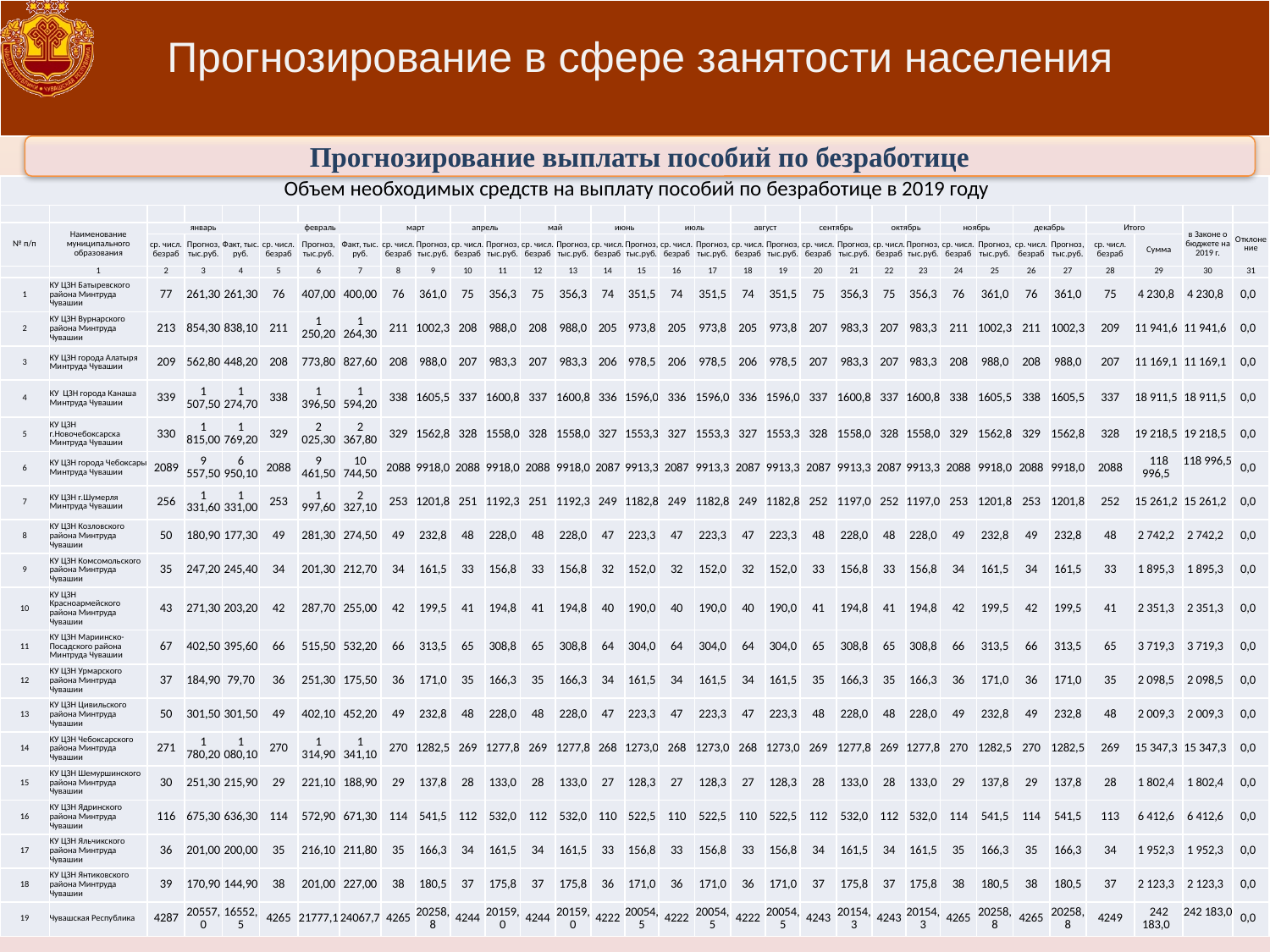

# Прогнозирование в сфере занятости населения
Прогнозирование выплаты пособий по безработице
| Объем необходимых средств на выплату пособий по безработице в 2019 году |  |  |  |  |  |  |  |  |  |  |  |  |  |  |  |  |  |  |  |  |  |  |  |  |  |  |  |  |  |  |  |
| --- | --- | --- | --- | --- | --- | --- | --- | --- | --- | --- | --- | --- | --- | --- | --- | --- | --- | --- | --- | --- | --- | --- | --- | --- | --- | --- | --- | --- | --- | --- | --- |
|  |  |  |  |  |  |  |  |  |  |  |  |  |  |  |  |  |  |  |  |  |  |  |  |  |  |  |  |  |  |  |  |
| № п/п | Наименование муниципального образования | январь |  |  | февраль |  |  | март |  | апрель |  | май |  | июнь |  | июль |  | август |  | сентябрь |  | октябрь |  | ноябрь |  | декабрь |  | Итого |  | в Законе о бюджете на 2019 г. | Отклонение |
|  |  | ср. числ. безраб | Прогноз, тыс.руб. | Факт, тыс. руб. | ср. числ. безраб | Прогноз, тыс.руб. | Факт, тыс. руб. | ср. числ. безраб | Прогноз, тыс.руб. | ср. числ. безраб | Прогноз, тыс.руб. | ср. числ. безраб | Прогноз, тыс.руб. | ср. числ. безраб | Прогноз, тыс.руб. | ср. числ. безраб | Прогноз, тыс.руб. | ср. числ. безраб | Прогноз, тыс.руб. | ср. числ. безраб | Прогноз, тыс.руб. | ср. числ. безраб | Прогноз, тыс.руб. | ср. числ. безраб | Прогноз, тыс.руб. | ср. числ. безраб | Прогноз, тыс.руб. | ср. числ. безраб | Сумма |  |  |
|  | 1 | 2 | 3 | 4 | 5 | 6 | 7 | 8 | 9 | 10 | 11 | 12 | 13 | 14 | 15 | 16 | 17 | 18 | 19 | 20 | 21 | 22 | 23 | 24 | 25 | 26 | 27 | 28 | 29 | 30 | 31 |
| 1 | КУ ЦЗН Батыревского района Минтруда Чувашии | 77 | 261,30 | 261,30 | 76 | 407,00 | 400,00 | 76 | 361,0 | 75 | 356,3 | 75 | 356,3 | 74 | 351,5 | 74 | 351,5 | 74 | 351,5 | 75 | 356,3 | 75 | 356,3 | 76 | 361,0 | 76 | 361,0 | 75 | 4 230,8 | 4 230,8 | 0,0 |
| 2 | КУ ЦЗН Вурнарского района Минтруда Чувашии | 213 | 854,30 | 838,10 | 211 | 1 250,20 | 1 264,30 | 211 | 1002,3 | 208 | 988,0 | 208 | 988,0 | 205 | 973,8 | 205 | 973,8 | 205 | 973,8 | 207 | 983,3 | 207 | 983,3 | 211 | 1002,3 | 211 | 1002,3 | 209 | 11 941,6 | 11 941,6 | 0,0 |
| 3 | КУ ЦЗН города Алатыря Минтруда Чувашии | 209 | 562,80 | 448,20 | 208 | 773,80 | 827,60 | 208 | 988,0 | 207 | 983,3 | 207 | 983,3 | 206 | 978,5 | 206 | 978,5 | 206 | 978,5 | 207 | 983,3 | 207 | 983,3 | 208 | 988,0 | 208 | 988,0 | 207 | 11 169,1 | 11 169,1 | 0,0 |
| 4 | КУ ЦЗН города Канаша Минтруда Чувашии | 339 | 1 507,50 | 1 274,70 | 338 | 1 396,50 | 1 594,20 | 338 | 1605,5 | 337 | 1600,8 | 337 | 1600,8 | 336 | 1596,0 | 336 | 1596,0 | 336 | 1596,0 | 337 | 1600,8 | 337 | 1600,8 | 338 | 1605,5 | 338 | 1605,5 | 337 | 18 911,5 | 18 911,5 | 0,0 |
| 5 | КУ ЦЗН г.Новочебоксарска Минтруда Чувашии | 330 | 1 815,00 | 1 769,20 | 329 | 2 025,30 | 2 367,80 | 329 | 1562,8 | 328 | 1558,0 | 328 | 1558,0 | 327 | 1553,3 | 327 | 1553,3 | 327 | 1553,3 | 328 | 1558,0 | 328 | 1558,0 | 329 | 1562,8 | 329 | 1562,8 | 328 | 19 218,5 | 19 218,5 | 0,0 |
| 6 | КУ ЦЗН города Чебоксары Минтруда Чувашии | 2089 | 9 557,50 | 6 950,10 | 2088 | 9 461,50 | 10 744,50 | 2088 | 9918,0 | 2088 | 9918,0 | 2088 | 9918,0 | 2087 | 9913,3 | 2087 | 9913,3 | 2087 | 9913,3 | 2087 | 9913,3 | 2087 | 9913,3 | 2088 | 9918,0 | 2088 | 9918,0 | 2088 | 118 996,5 | 118 996,5 | 0,0 |
| 7 | КУ ЦЗН г.Шумерля Минтруда Чувашии | 256 | 1 331,60 | 1 331,00 | 253 | 1 997,60 | 2 327,10 | 253 | 1201,8 | 251 | 1192,3 | 251 | 1192,3 | 249 | 1182,8 | 249 | 1182,8 | 249 | 1182,8 | 252 | 1197,0 | 252 | 1197,0 | 253 | 1201,8 | 253 | 1201,8 | 252 | 15 261,2 | 15 261,2 | 0,0 |
| 8 | КУ ЦЗН Козловского района Минтруда Чувашии | 50 | 180,90 | 177,30 | 49 | 281,30 | 274,50 | 49 | 232,8 | 48 | 228,0 | 48 | 228,0 | 47 | 223,3 | 47 | 223,3 | 47 | 223,3 | 48 | 228,0 | 48 | 228,0 | 49 | 232,8 | 49 | 232,8 | 48 | 2 742,2 | 2 742,2 | 0,0 |
| 9 | КУ ЦЗН Комсомольского района Минтруда Чувашии | 35 | 247,20 | 245,40 | 34 | 201,30 | 212,70 | 34 | 161,5 | 33 | 156,8 | 33 | 156,8 | 32 | 152,0 | 32 | 152,0 | 32 | 152,0 | 33 | 156,8 | 33 | 156,8 | 34 | 161,5 | 34 | 161,5 | 33 | 1 895,3 | 1 895,3 | 0,0 |
| 10 | КУ ЦЗН Красноармейского района Минтруда Чувашии | 43 | 271,30 | 203,20 | 42 | 287,70 | 255,00 | 42 | 199,5 | 41 | 194,8 | 41 | 194,8 | 40 | 190,0 | 40 | 190,0 | 40 | 190,0 | 41 | 194,8 | 41 | 194,8 | 42 | 199,5 | 42 | 199,5 | 41 | 2 351,3 | 2 351,3 | 0,0 |
| 11 | КУ ЦЗН Мариинско-Посадского района Минтруда Чувашии | 67 | 402,50 | 395,60 | 66 | 515,50 | 532,20 | 66 | 313,5 | 65 | 308,8 | 65 | 308,8 | 64 | 304,0 | 64 | 304,0 | 64 | 304,0 | 65 | 308,8 | 65 | 308,8 | 66 | 313,5 | 66 | 313,5 | 65 | 3 719,3 | 3 719,3 | 0,0 |
| 12 | КУ ЦЗН Урмарского района Минтруда Чувашии | 37 | 184,90 | 79,70 | 36 | 251,30 | 175,50 | 36 | 171,0 | 35 | 166,3 | 35 | 166,3 | 34 | 161,5 | 34 | 161,5 | 34 | 161,5 | 35 | 166,3 | 35 | 166,3 | 36 | 171,0 | 36 | 171,0 | 35 | 2 098,5 | 2 098,5 | 0,0 |
| 13 | КУ ЦЗН Цивильского района Минтруда Чувашии | 50 | 301,50 | 301,50 | 49 | 402,10 | 452,20 | 49 | 232,8 | 48 | 228,0 | 48 | 228,0 | 47 | 223,3 | 47 | 223,3 | 47 | 223,3 | 48 | 228,0 | 48 | 228,0 | 49 | 232,8 | 49 | 232,8 | 48 | 2 009,3 | 2 009,3 | 0,0 |
| 14 | КУ ЦЗН Чебоксарского района Минтруда Чувашии | 271 | 1 780,20 | 1 080,10 | 270 | 1 314,90 | 1 341,10 | 270 | 1282,5 | 269 | 1277,8 | 269 | 1277,8 | 268 | 1273,0 | 268 | 1273,0 | 268 | 1273,0 | 269 | 1277,8 | 269 | 1277,8 | 270 | 1282,5 | 270 | 1282,5 | 269 | 15 347,3 | 15 347,3 | 0,0 |
| 15 | КУ ЦЗН Шемуршинского района Минтруда Чувашии | 30 | 251,30 | 215,90 | 29 | 221,10 | 188,90 | 29 | 137,8 | 28 | 133,0 | 28 | 133,0 | 27 | 128,3 | 27 | 128,3 | 27 | 128,3 | 28 | 133,0 | 28 | 133,0 | 29 | 137,8 | 29 | 137,8 | 28 | 1 802,4 | 1 802,4 | 0,0 |
| 16 | КУ ЦЗН Ядринского района Минтруда Чувашии | 116 | 675,30 | 636,30 | 114 | 572,90 | 671,30 | 114 | 541,5 | 112 | 532,0 | 112 | 532,0 | 110 | 522,5 | 110 | 522,5 | 110 | 522,5 | 112 | 532,0 | 112 | 532,0 | 114 | 541,5 | 114 | 541,5 | 113 | 6 412,6 | 6 412,6 | 0,0 |
| 17 | КУ ЦЗН Яльчикского района Минтруда Чувашии | 36 | 201,00 | 200,00 | 35 | 216,10 | 211,80 | 35 | 166,3 | 34 | 161,5 | 34 | 161,5 | 33 | 156,8 | 33 | 156,8 | 33 | 156,8 | 34 | 161,5 | 34 | 161,5 | 35 | 166,3 | 35 | 166,3 | 34 | 1 952,3 | 1 952,3 | 0,0 |
| 18 | КУ ЦЗН Янтиковского района Минтруда Чувашии | 39 | 170,90 | 144,90 | 38 | 201,00 | 227,00 | 38 | 180,5 | 37 | 175,8 | 37 | 175,8 | 36 | 171,0 | 36 | 171,0 | 36 | 171,0 | 37 | 175,8 | 37 | 175,8 | 38 | 180,5 | 38 | 180,5 | 37 | 2 123,3 | 2 123,3 | 0,0 |
| 19 | Чувашская Республика | 4287 | 20557,0 | 16552,5 | 4265 | 21777,1 | 24067,7 | 4265 | 20258,8 | 4244 | 20159,0 | 4244 | 20159,0 | 4222 | 20054,5 | 4222 | 20054,5 | 4222 | 20054,5 | 4243 | 20154,3 | 4243 | 20154,3 | 4265 | 20258,8 | 4265 | 20258,8 | 4249 | 242 183,0 | 242 183,0 | 0,0 |
13